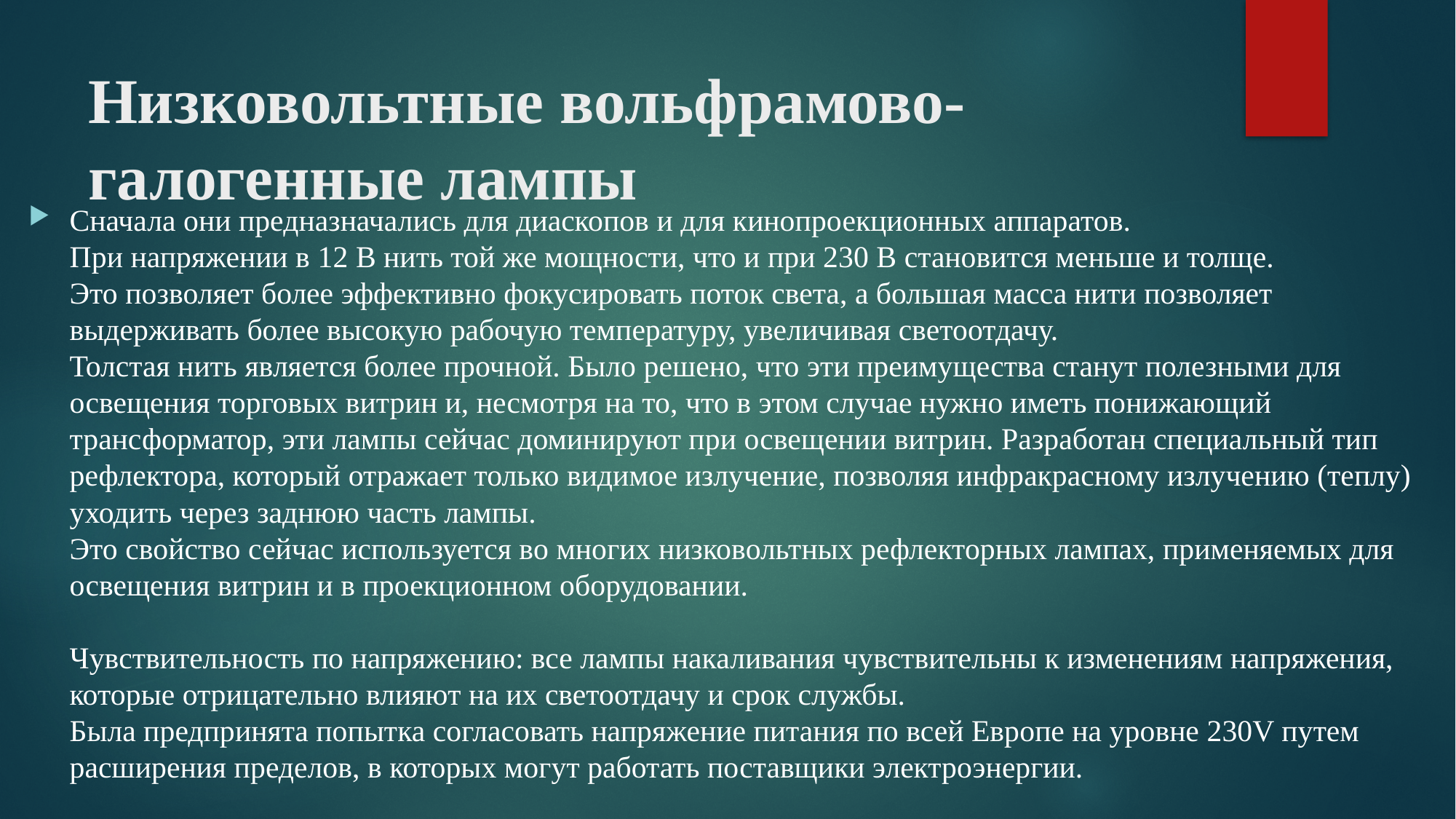

# Низковольтные вольфрамово-галогенные лампы
Сначала они предназначались для диаскопов и для кинопроекционных аппаратов.
При напряжении в 12 В нить той же мощности, что и при 230 В становится меньше и толще.
Это позволяет более эффективно фокусировать поток света, а большая масса нити позволяет выдерживать более высокую рабочую температуру, увеличивая светоотдачу.
Толстая нить является более прочной. Было решено, что эти преимущества станут полезными для освещения торговых витрин и, несмотря на то, что в этом случае нужно иметь понижающий трансформатор, эти лампы сейчас доминируют при освещении витрин. Разработан специальный тип рефлектора, который отражает только видимое излучение, позволяя инфракрасному излучению (теплу) уходить через заднюю часть лампы.
Это свойство сейчас используется во многих низковольтных рефлекторных лампах, применяемых для освещения витрин и в проекционном оборудовании.
Чувствительность по напряжению: все лампы накаливания чувствительны к изменениям напряжения, которые отрицательно влияют на их светоотдачу и срок службы.
Была предпринята попытка согласовать напряжение питания по всей Европе на уровне 230V путем расширения пределов, в которых могут работать поставщики электроэнергии.